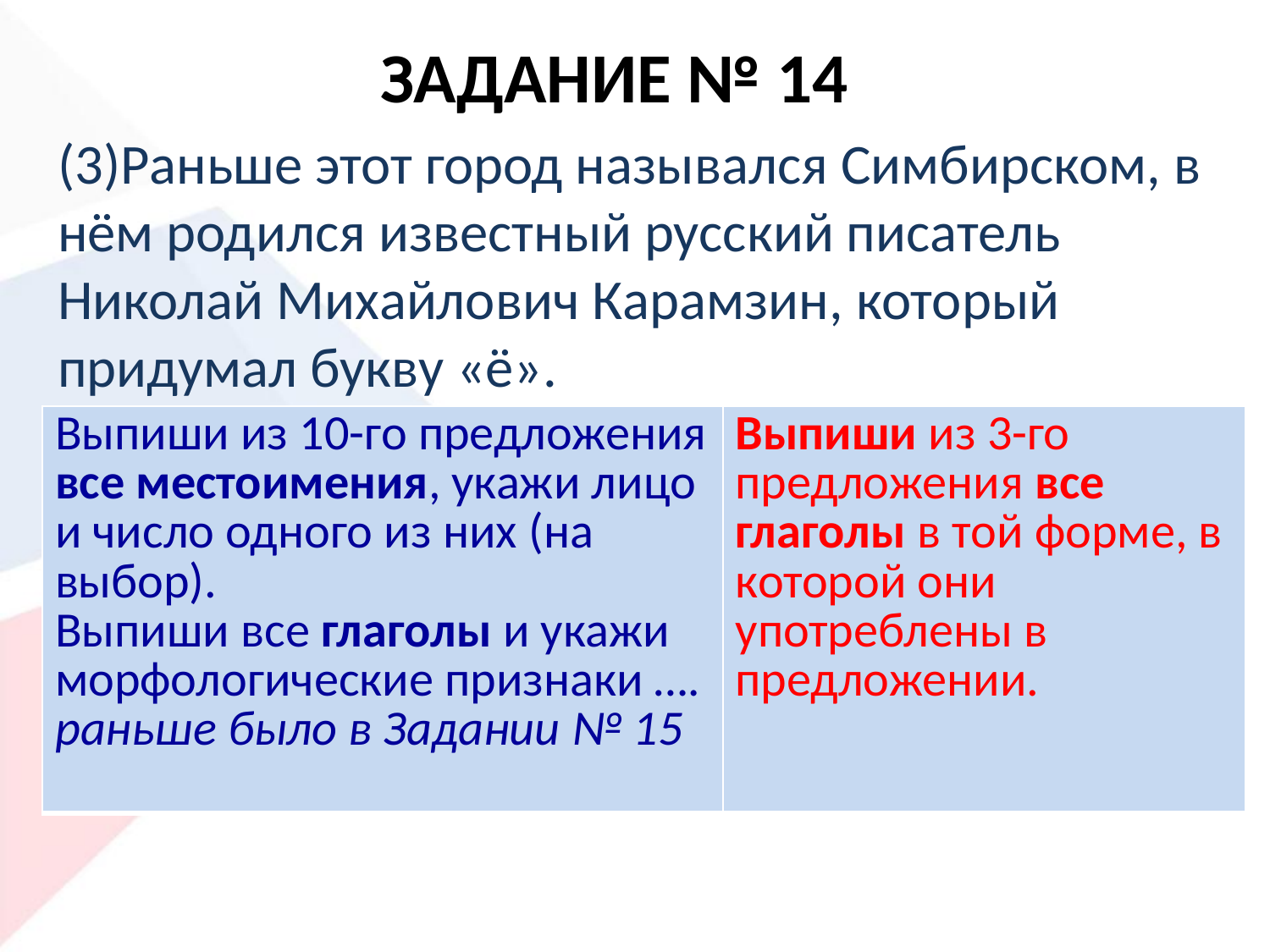

# Задание № 14

(3)Раньше этот город назывался Симбирском, в нём родился известный русский писатель Николай Михайлович Карамзин, который придумал букву «ё».

| Выпиши из 10-го предложения все местоимения, укажи лицо и число одного из них (на выбор). Выпиши все глаголы и укажи морфологические признаки …. раньше было в Задании № 15 | Выпиши из 3-го предложения все глаголы в той форме, в которой они употреблены в предложении. |
| --- | --- |